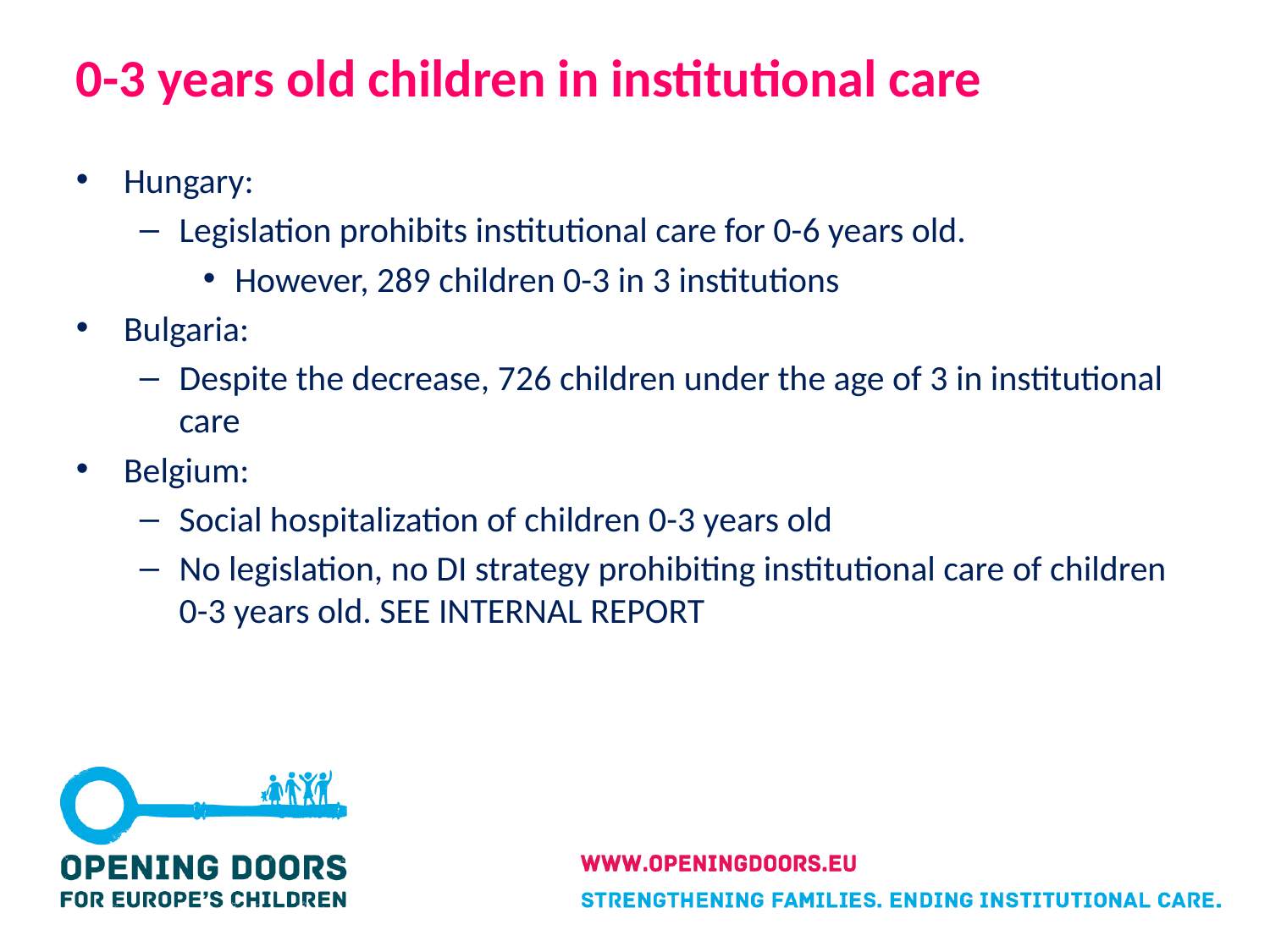

# 0-3 years old children in institutional care
Hungary:
Legislation prohibits institutional care for 0-6 years old.
However, 289 children 0-3 in 3 institutions
Bulgaria:
Despite the decrease, 726 children under the age of 3 in institutional care
Belgium:
Social hospitalization of children 0-3 years old
No legislation, no DI strategy prohibiting institutional care of children 0-3 years old. SEE INTERNAL REPORT